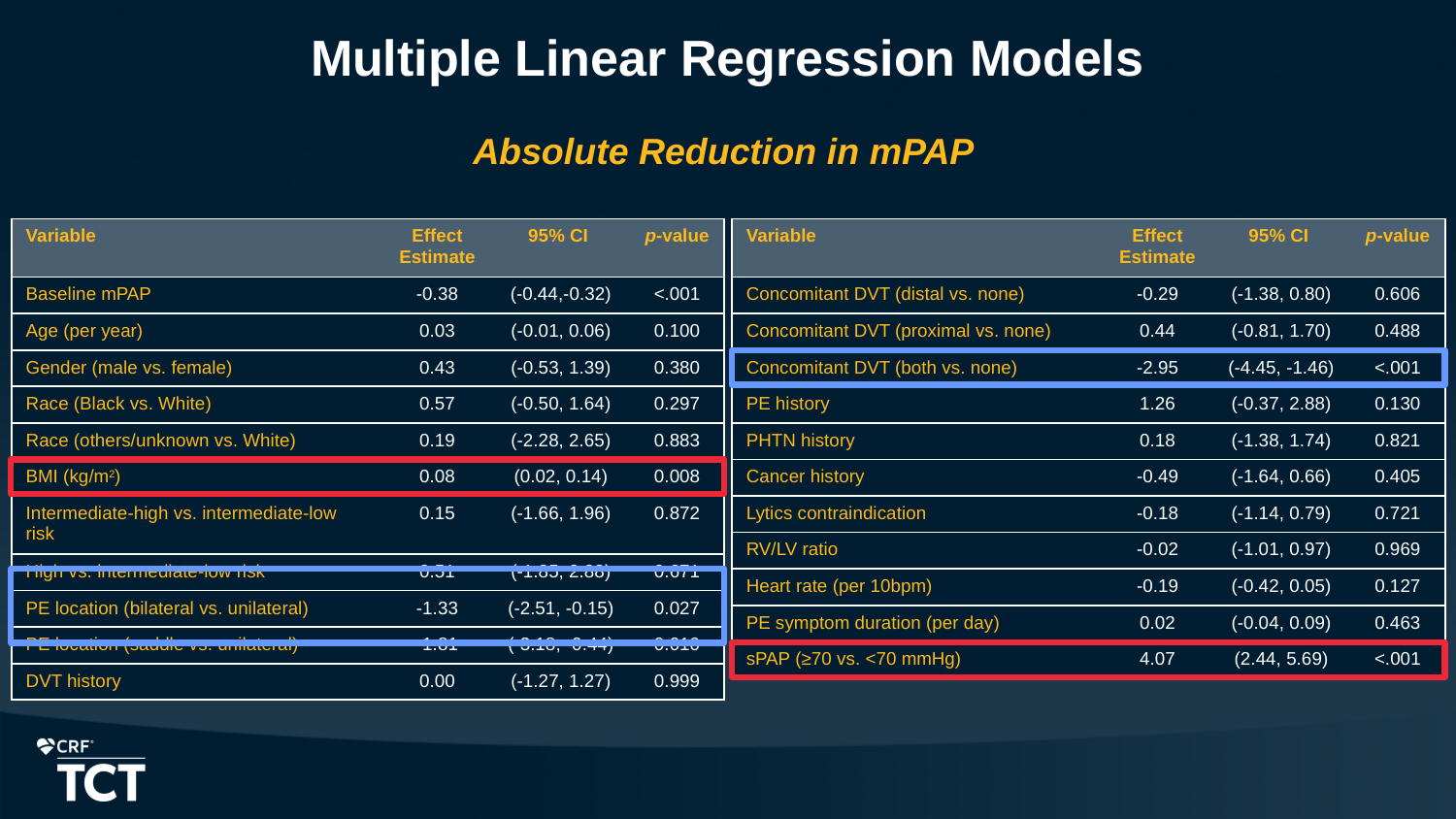

# Multiple Linear Regression Models
Absolute Reduction in mPAP
| Variable | Effect Estimate | 95% CI | p-value |
| --- | --- | --- | --- |
| Baseline mPAP | -0.38 | (-0.44,-0.32) | <.001 |
| Age (per year) | 0.03 | (-0.01, 0.06) | 0.100 |
| Gender (male vs. female) | 0.43 | (-0.53, 1.39) | 0.380 |
| Race (Black vs. White) | 0.57 | (-0.50, 1.64) | 0.297 |
| Race (others/unknown vs. White) | 0.19 | (-2.28, 2.65) | 0.883 |
| BMI (kg/m2) | 0.08 | (0.02, 0.14) | 0.008 |
| Intermediate-high vs. intermediate-low risk | 0.15 | (-1.66, 1.96) | 0.872 |
| High vs. intermediate-low risk | 0.51 | (-1.85, 2.88) | 0.671 |
| PE location (bilateral vs. unilateral) | -1.33 | (-2.51, -0.15) | 0.027 |
| PE location (saddle vs. unilateral) | -1.81 | (-3.18, -0.44) | 0.010 |
| DVT history | 0.00 | (-1.27, 1.27) | 0.999 |
| Variable | Effect Estimate | 95% CI | p-value |
| --- | --- | --- | --- |
| Concomitant DVT (distal vs. none) | -0.29 | (-1.38, 0.80) | 0.606 |
| Concomitant DVT (proximal vs. none) | 0.44 | (-0.81, 1.70) | 0.488 |
| Concomitant DVT (both vs. none) | -2.95 | (-4.45, -1.46) | <.001 |
| PE history | 1.26 | (-0.37, 2.88) | 0.130 |
| PHTN history | 0.18 | (-1.38, 1.74) | 0.821 |
| Cancer history | -0.49 | (-1.64, 0.66) | 0.405 |
| Lytics contraindication | -0.18 | (-1.14, 0.79) | 0.721 |
| RV/LV ratio | -0.02 | (-1.01, 0.97) | 0.969 |
| Heart rate (per 10bpm) | -0.19 | (-0.42, 0.05) | 0.127 |
| PE symptom duration (per day) | 0.02 | (-0.04, 0.09) | 0.463 |
| sPAP (≥70 vs. <70 mmHg) | 4.07 | (2.44, 5.69) | <.001 |